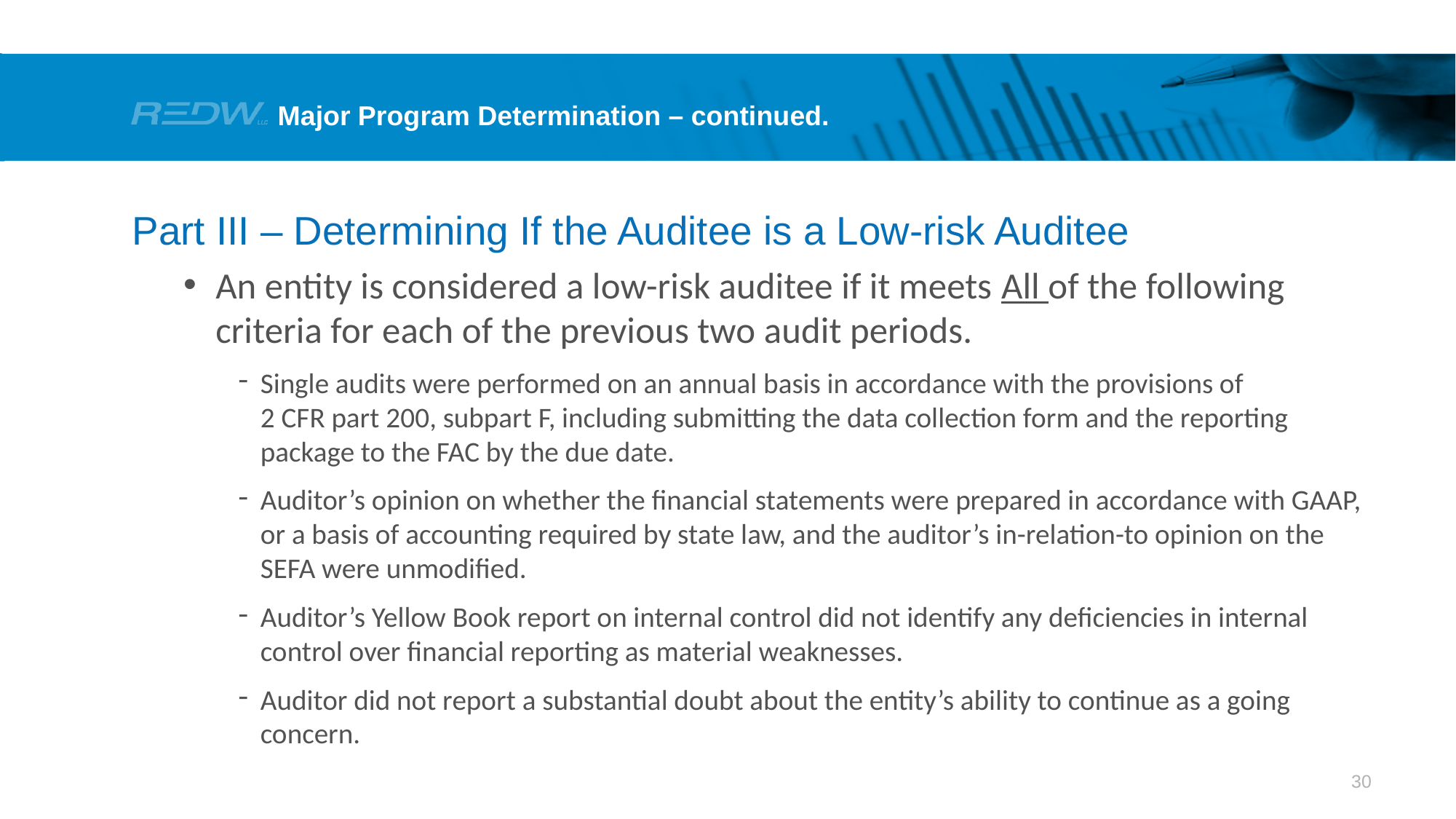

# Major Program Determination – continued.
Part III – Determining If the Auditee is a Low-risk Auditee
An entity is considered a low-risk auditee if it meets All of the following criteria for each of the previous two audit periods.
Single audits were performed on an annual basis in accordance with the provisions of
2 CFR part 200, subpart F, including submitting the data collection form and the reporting package to the FAC by the due date.
Auditor’s opinion on whether the financial statements were prepared in accordance with GAAP, or a basis of accounting required by state law, and the auditor’s in-relation-to opinion on the SEFA were unmodified.
Auditor’s Yellow Book report on internal control did not identify any deficiencies in internal control over financial reporting as material weaknesses.
Auditor did not report a substantial doubt about the entity’s ability to continue as a going concern.
30